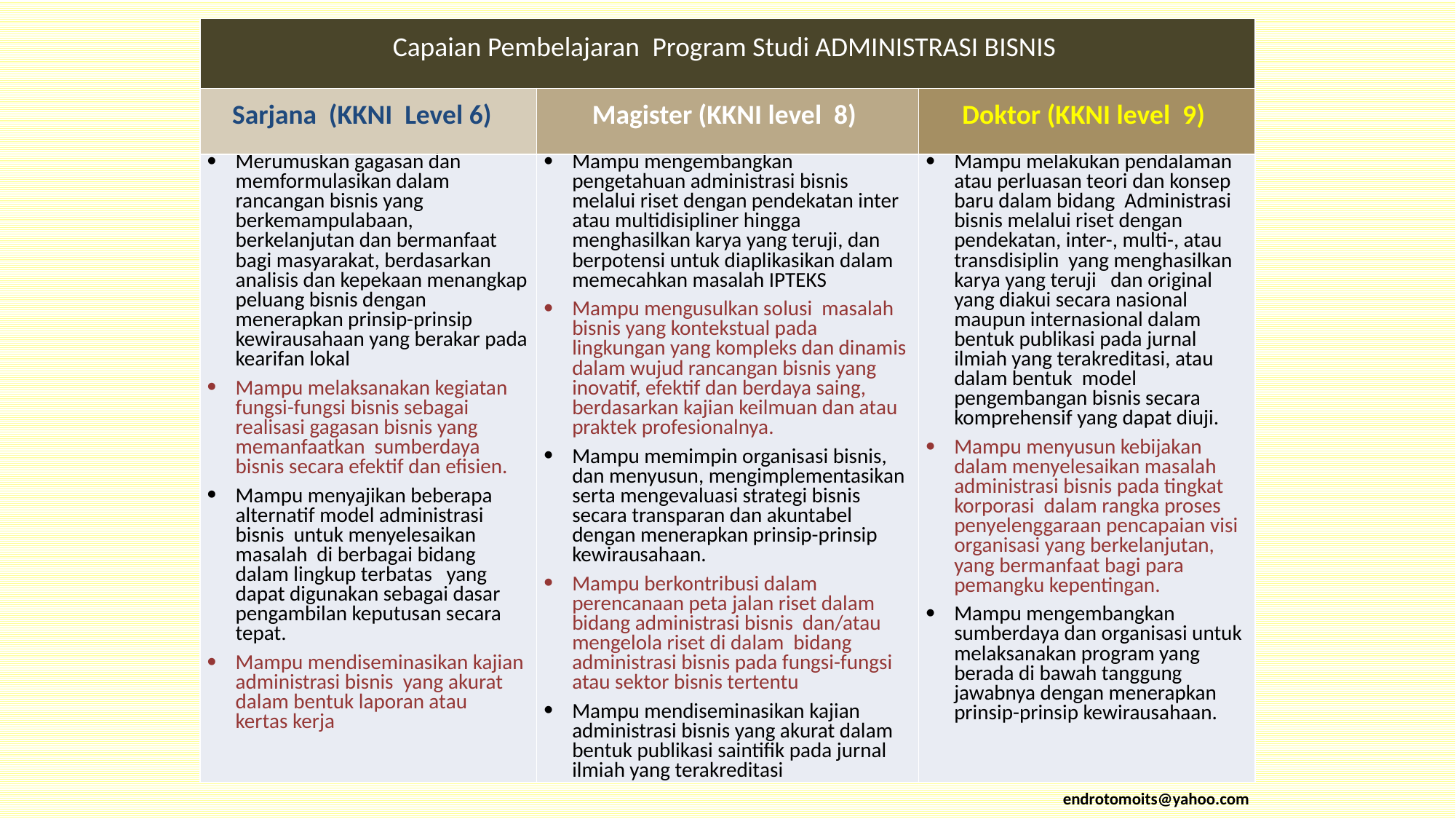

| Capaian Pembelajaran Program Studi ADMINISTRASI BISNIS |  |  |
| --- | --- | --- |
| Sarjana (KKNI Level 6) | Magister (KKNI level 8) | Doktor (KKNI level 9) |
| Merumuskan gagasan dan memformulasikan dalam rancangan bisnis yang berkemampulabaan, berkelanjutan dan bermanfaat bagi masyarakat, berdasarkan analisis dan kepekaan menangkap peluang bisnis dengan menerapkan prinsip-prinsip kewirausahaan yang berakar pada kearifan lokal Mampu melaksanakan kegiatan fungsi-fungsi bisnis sebagai realisasi gagasan bisnis yang memanfaatkan sumberdaya bisnis secara efektif dan efisien. Mampu menyajikan beberapa alternatif model administrasi bisnis untuk menyelesaikan masalah di berbagai bidang dalam lingkup terbatas yang dapat digunakan sebagai dasar pengambilan keputusan secara tepat. Mampu mendiseminasikan kajian administrasi bisnis yang akurat dalam bentuk laporan atau kertas kerja | Mampu mengembangkan pengetahuan administrasi bisnis melalui riset dengan pendekatan inter atau multidisipliner hingga menghasilkan karya yang teruji, dan berpotensi untuk diaplikasikan dalam memecahkan masalah IPTEKS Mampu mengusulkan solusi masalah bisnis yang kontekstual pada lingkungan yang kompleks dan dinamis dalam wujud rancangan bisnis yang inovatif, efektif dan berdaya saing, berdasarkan kajian keilmuan dan atau praktek profesionalnya. Mampu memimpin organisasi bisnis, dan menyusun, mengimplementasikan serta mengevaluasi strategi bisnis secara transparan dan akuntabel dengan menerapkan prinsip-prinsip kewirausahaan. Mampu berkontribusi dalam perencanaan peta jalan riset dalam bidang administrasi bisnis dan/atau mengelola riset di dalam bidang administrasi bisnis pada fungsi-fungsi atau sektor bisnis tertentu Mampu mendiseminasikan kajian administrasi bisnis yang akurat dalam bentuk publikasi saintifik pada jurnal ilmiah yang terakreditasi | Mampu melakukan pendalaman atau perluasan teori dan konsep baru dalam bidang Administrasi bisnis melalui riset dengan pendekatan, inter-, multi-, atau transdisiplin yang menghasilkan karya yang teruji dan original yang diakui secara nasional maupun internasional dalam bentuk publikasi pada jurnal ilmiah yang terakreditasi, atau dalam bentuk model pengembangan bisnis secara komprehensif yang dapat diuji. Mampu menyusun kebijakan dalam menyelesaikan masalah administrasi bisnis pada tingkat korporasi dalam rangka proses penyelenggaraan pencapaian visi organisasi yang berkelanjutan, yang bermanfaat bagi para pemangku kepentingan. Mampu mengembangkan sumberdaya dan organisasi untuk melaksanakan program yang berada di bawah tanggung jawabnya dengan menerapkan prinsip-prinsip kewirausahaan. |
endrotomoits@yahoo.com